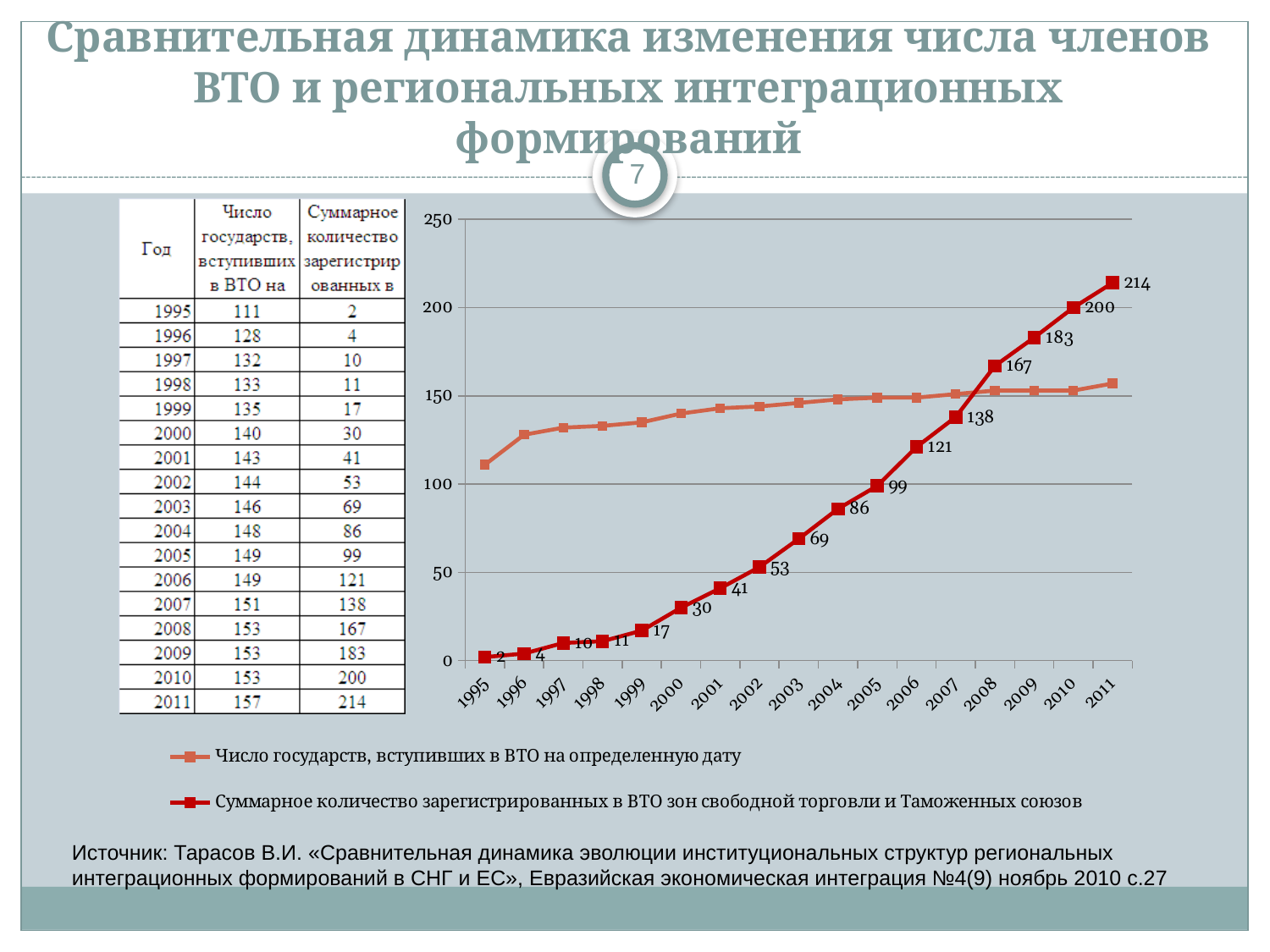

# Сравнительная динамика изменения числа членов ВТО и региональных интеграционных формирований
7

### Chart

| Category | Число государств, вступивших в ВТО на определенную дату | Суммарное количество зарегистрированных в ВТО зон свободной торговли и Таможенных союзов |
|---|---|---|
| 1995 | 111.0 | 2.0 |
| 1996 | 128.0 | 4.0 |
| 1997 | 132.0 | 10.0 |
| 1998 | 133.0 | 11.0 |
| 1999 | 135.0 | 17.0 |
| 2000 | 140.0 | 30.0 |
| 2001 | 143.0 | 41.0 |
| 2002 | 144.0 | 53.0 |
| 2003 | 146.0 | 69.0 |
| 2004 | 148.0 | 86.0 |
| 2005 | 149.0 | 99.0 |
| 2006 | 149.0 | 121.0 |
| 2007 | 151.0 | 138.0 |
| 2008 | 153.0 | 167.0 |
| 2009 | 153.0 | 183.0 |
| 2010 | 153.0 | 200.0 |
| 2011 | 157.0 | 214.0 |
Источник: Тарасов В.И. «Сравнительная динамика эволюции институциональных структур региональных интеграционных формирований в СНГ и ЕС», Евразийская экономическая интеграция №4(9) ноябрь 2010 с.27